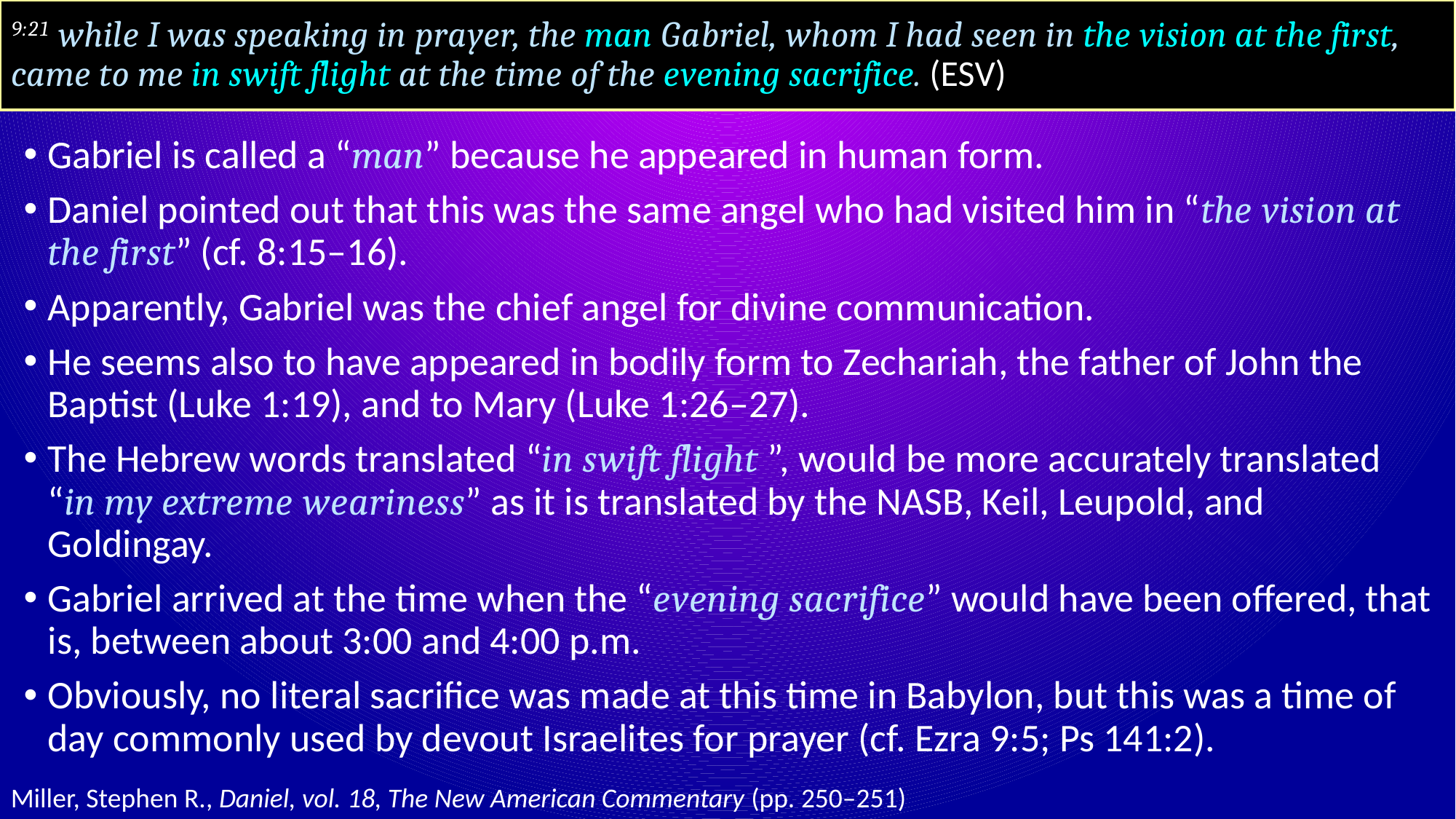

# 9:21 while I was speaking in prayer, the man Gabriel, whom I had seen in the vision at the first, came to me in swift flight at the time of the evening sacrifice. (ESV)
Gabriel is called a “man” because he appeared in human form.
Daniel pointed out that this was the same angel who had visited him in “the vision at the first” (cf. 8:15–16).
Apparently, Gabriel was the chief angel for divine communication.
He seems also to have appeared in bodily form to Zechariah, the father of John the Baptist (Luke 1:19), and to Mary (Luke 1:26–27).
The Hebrew words translated “in swift flight ”, would be more accurately translated “in my extreme weariness” as it is translated by the NASB, Keil, Leupold, and Goldingay.
Gabriel arrived at the time when the “evening sacrifice” would have been offered, that is, between about 3:00 and 4:00 p.m.
Obviously, no literal sacrifice was made at this time in Babylon, but this was a time of day commonly used by devout Israelites for prayer (cf. Ezra 9:5; Ps 141:2).
Miller, Stephen R., Daniel, vol. 18, The New American Commentary (pp. 250–251)